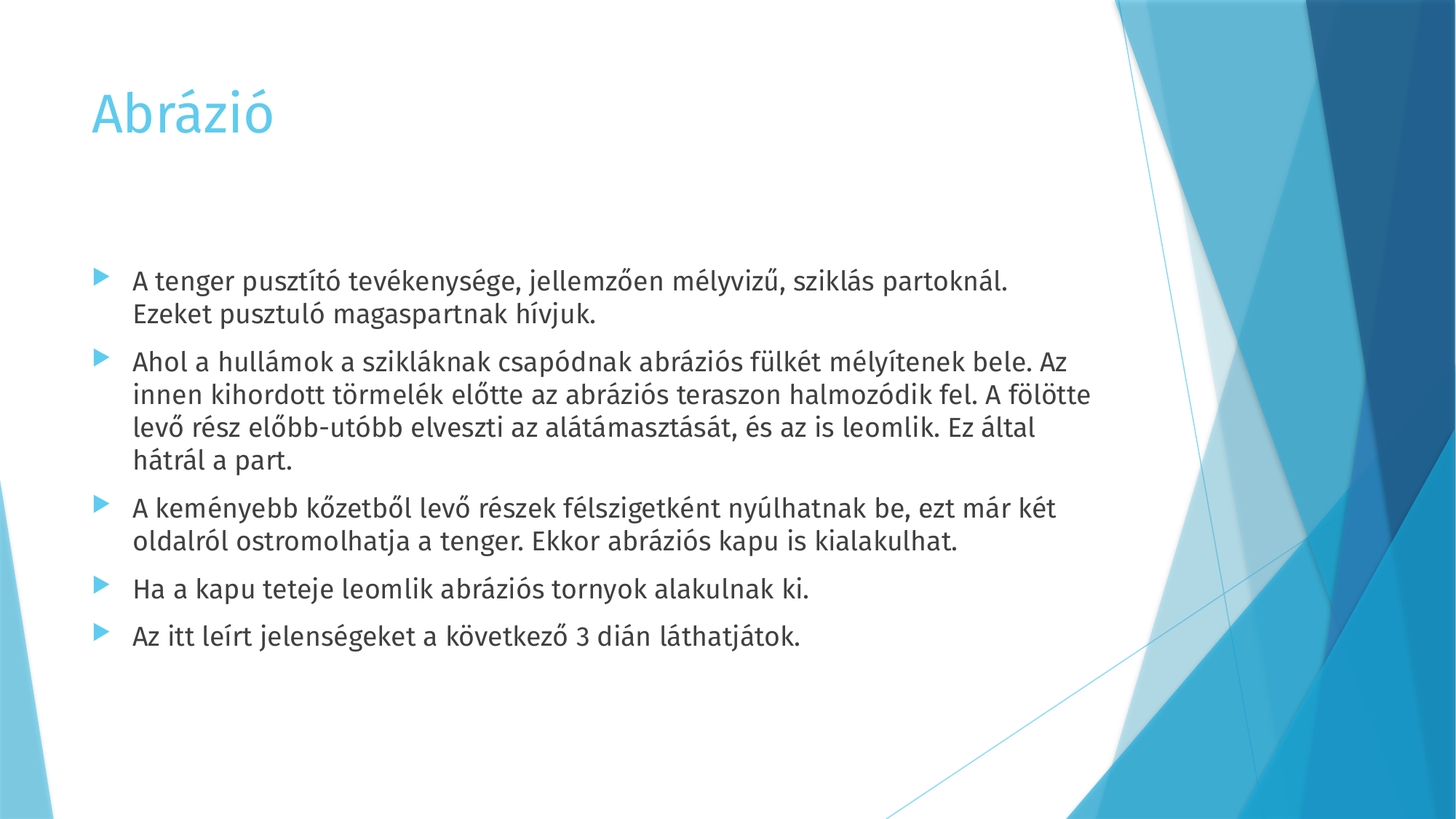

# Abrázió
A tenger pusztító tevékenysége, jellemzően mélyvizű, sziklás partoknál. Ezeket pusztuló magaspartnak hívjuk.
Ahol a hullámok a szikláknak csapódnak abráziós fülkét mélyítenek bele. Az innen kihordott törmelék előtte az abráziós teraszon halmozódik fel. A fölötte levő rész előbb-utóbb elveszti az alátámasztását, és az is leomlik. Ez által hátrál a part.
A keményebb kőzetből levő részek félszigetként nyúlhatnak be, ezt már két oldalról ostromolhatja a tenger. Ekkor abráziós kapu is kialakulhat.
Ha a kapu teteje leomlik abráziós tornyok alakulnak ki.
Az itt leírt jelenségeket a következő 3 dián láthatjátok.